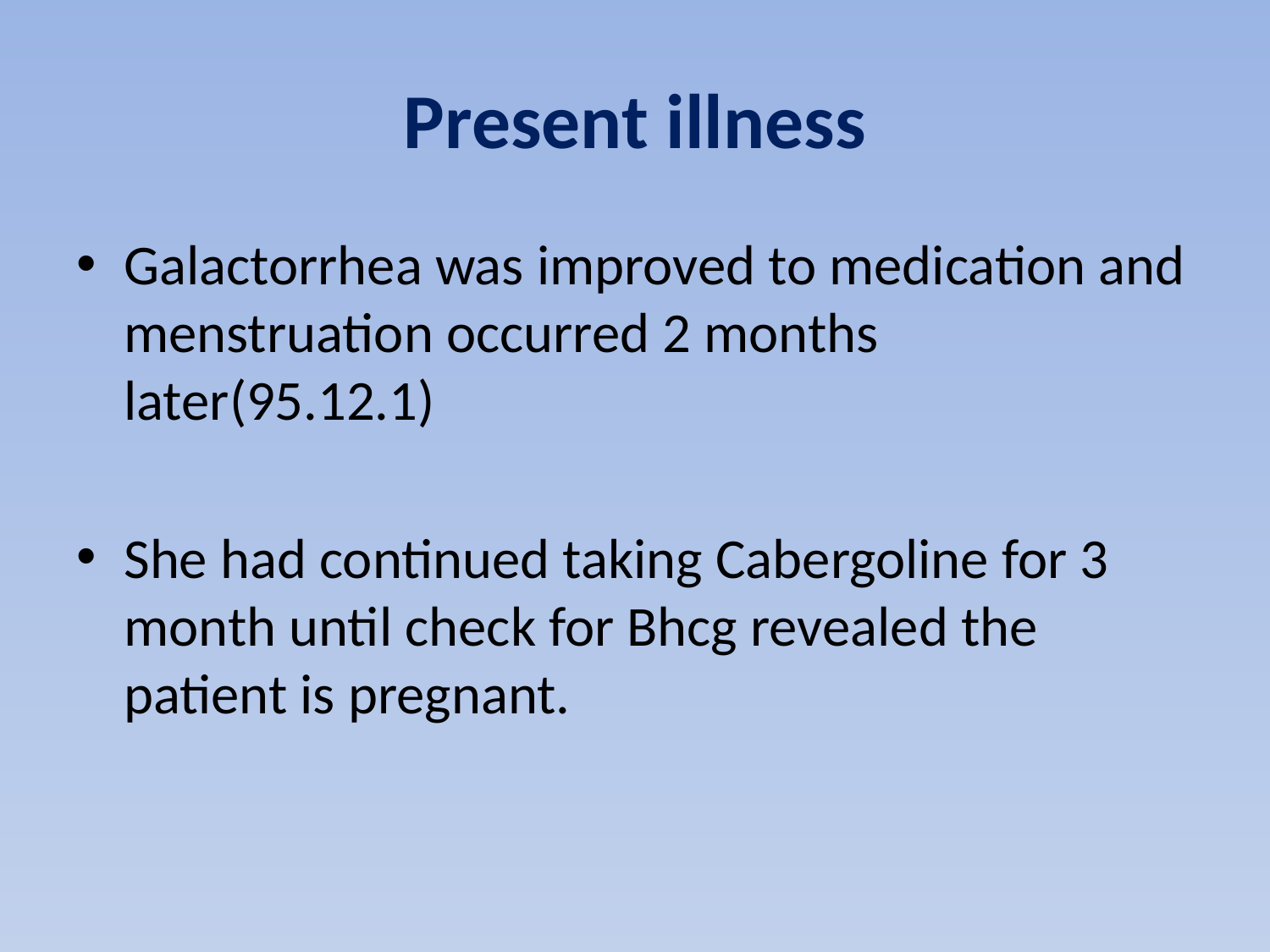

# Present illness
Galactorrhea was improved to medication and menstruation occurred 2 months later(95.12.1)

She had continued taking Cabergoline for 3 month until check for Bhcg revealed the patient is pregnant.